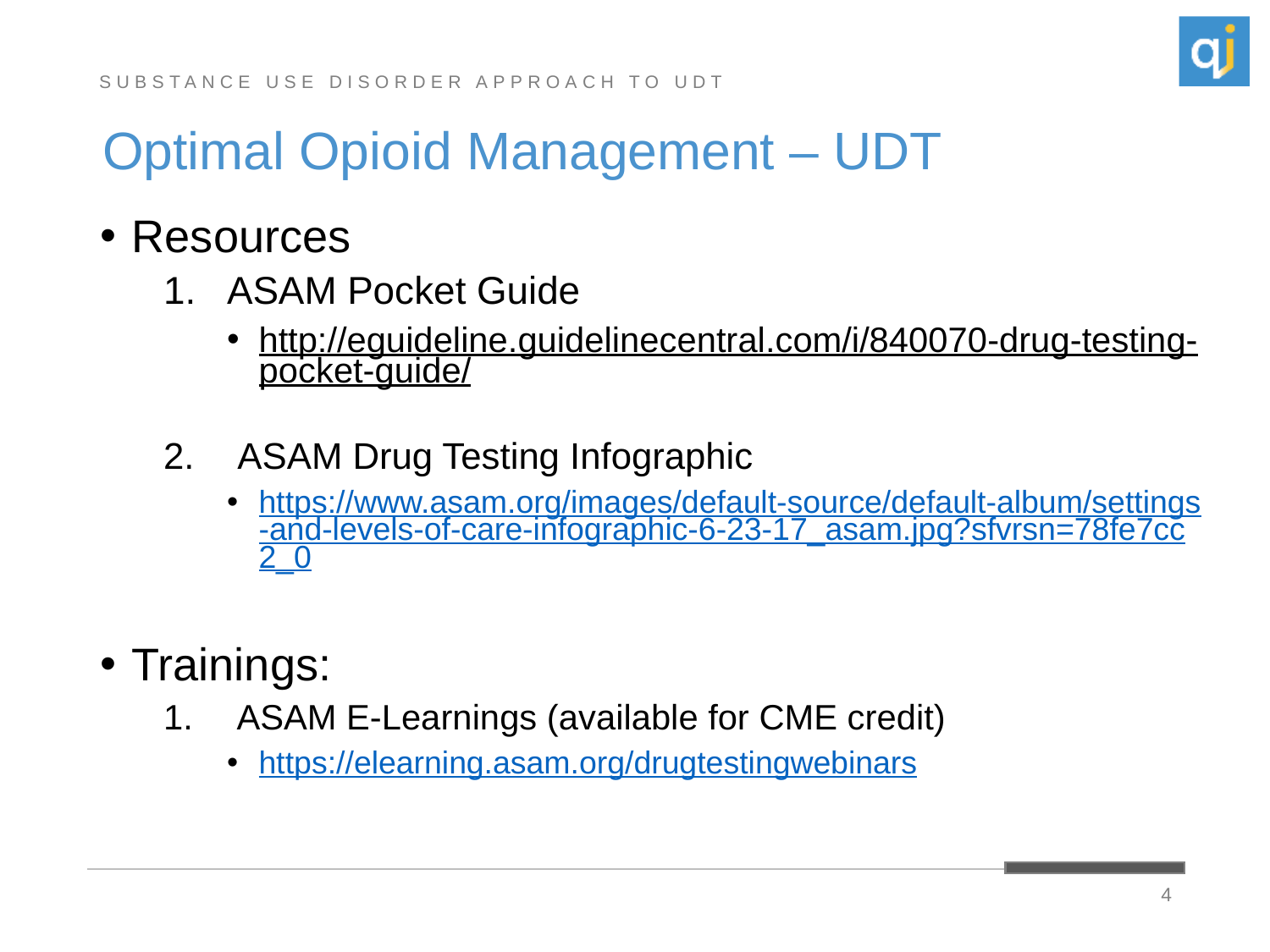

SUBSTANCE USE DISORDER APPROACH TO UDT
# Optimal Opioid Management – UDT
Resources
ASAM Pocket Guide
http://eguideline.guidelinecentral.com/i/840070-drug-testing-pocket-guide/
 ASAM Drug Testing Infographic
https://www.asam.org/images/default-source/default-album/settings-and-levels-of-care-infographic-6-23-17_asam.jpg?sfvrsn=78fe7cc2_0

Trainings:
 ASAM E-Learnings (available for CME credit)
https://elearning.asam.org/drugtestingwebinars